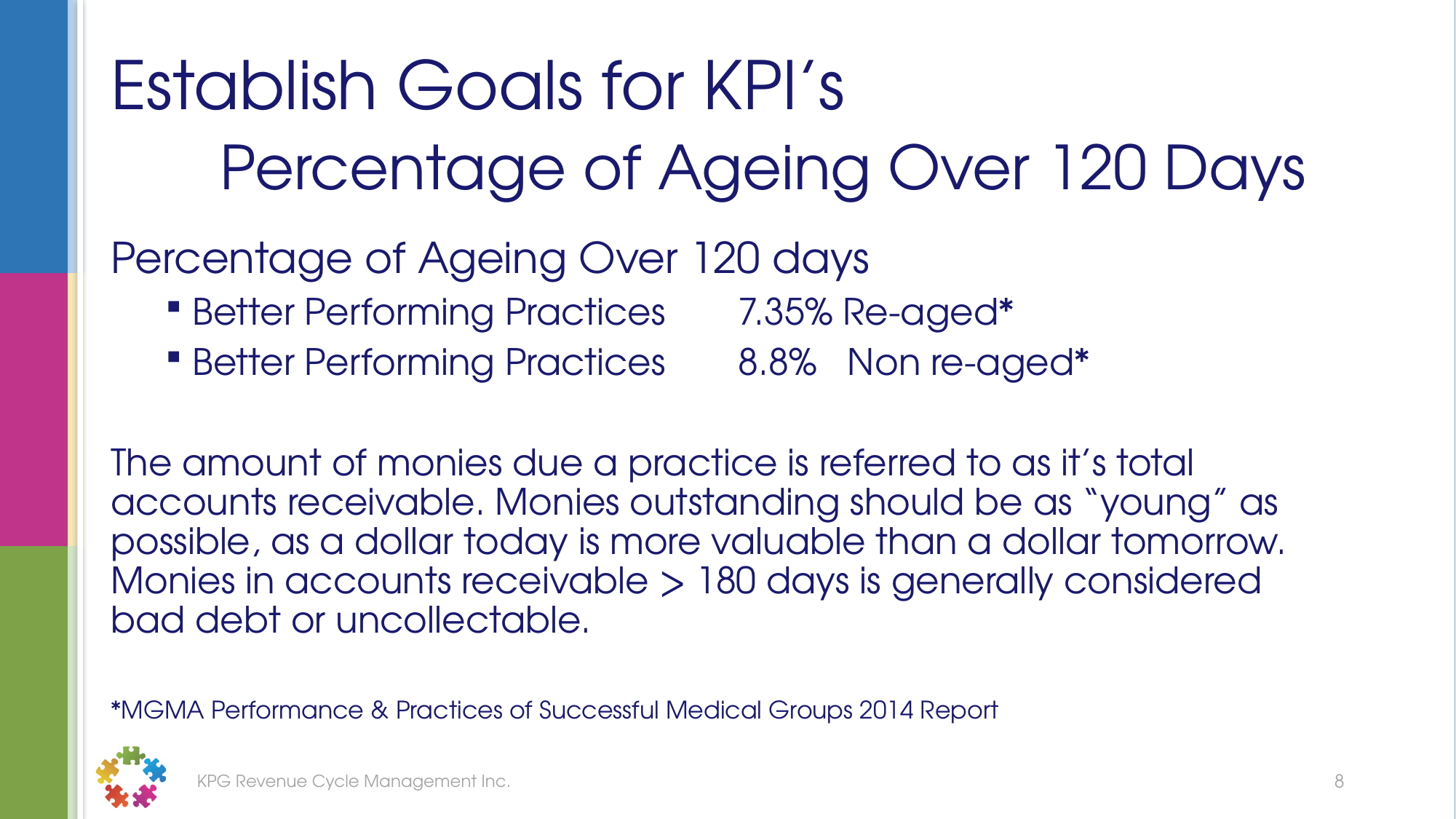

# Establish Goals for KPI’s Percentage of Ageing Over 120 Days
Percentage of Ageing Over 120 days
Better Performing Practices	7.35% Re-aged*
Better Performing Practices	8.8%	Non re-aged*

The amount of monies due a practice is referred to as it’s total accounts receivable. Monies outstanding should be as “young” as possible, as a dollar today is more valuable than a dollar tomorrow. Monies in accounts receivable > 180 days is generally considered bad debt or uncollectable.

*MGMA Performance & Practices of Successful Medical Groups 2014 Report

8